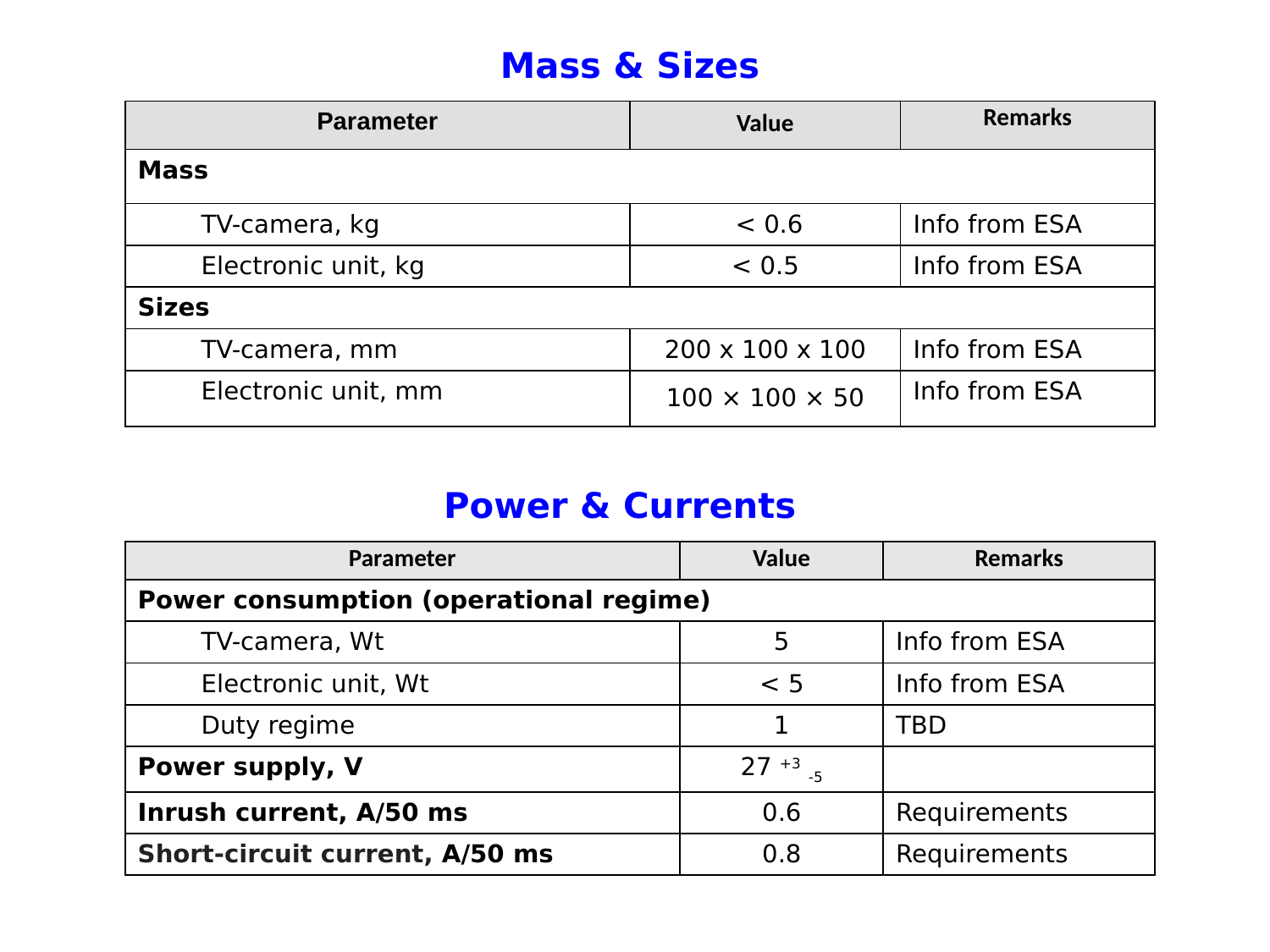

Mass & Sizes
| Parameter | Value | Remarks |
| --- | --- | --- |
| Mass |  |  |
| TV-camera, kg | < 0.6 | Info from ESA |
| Electronic unit, kg | < 0.5 | Info from ESA |
| Sizes |  |  |
| TV-camera, mm | 200 x 100 x 100 | Info from ESA |
| Electronic unit, mm | 100 × 100 × 50 | Info from ESA |
Power & Currents
| Parameter | Value | Remarks |
| --- | --- | --- |
| Power consumption (operational regime) |  |  |
| TV-camera, Wt | 5 | Info from ESA |
| Electronic unit, Wt | < 5 | Info from ESA |
| Duty regime | 1 | TBD |
| Power supply, V | 27 +3 -5 |  |
| Inrush current, A/50 ms | 0.6 | Requirements |
| Short-circuit current, A/50 ms | 0.8 | Requirements |